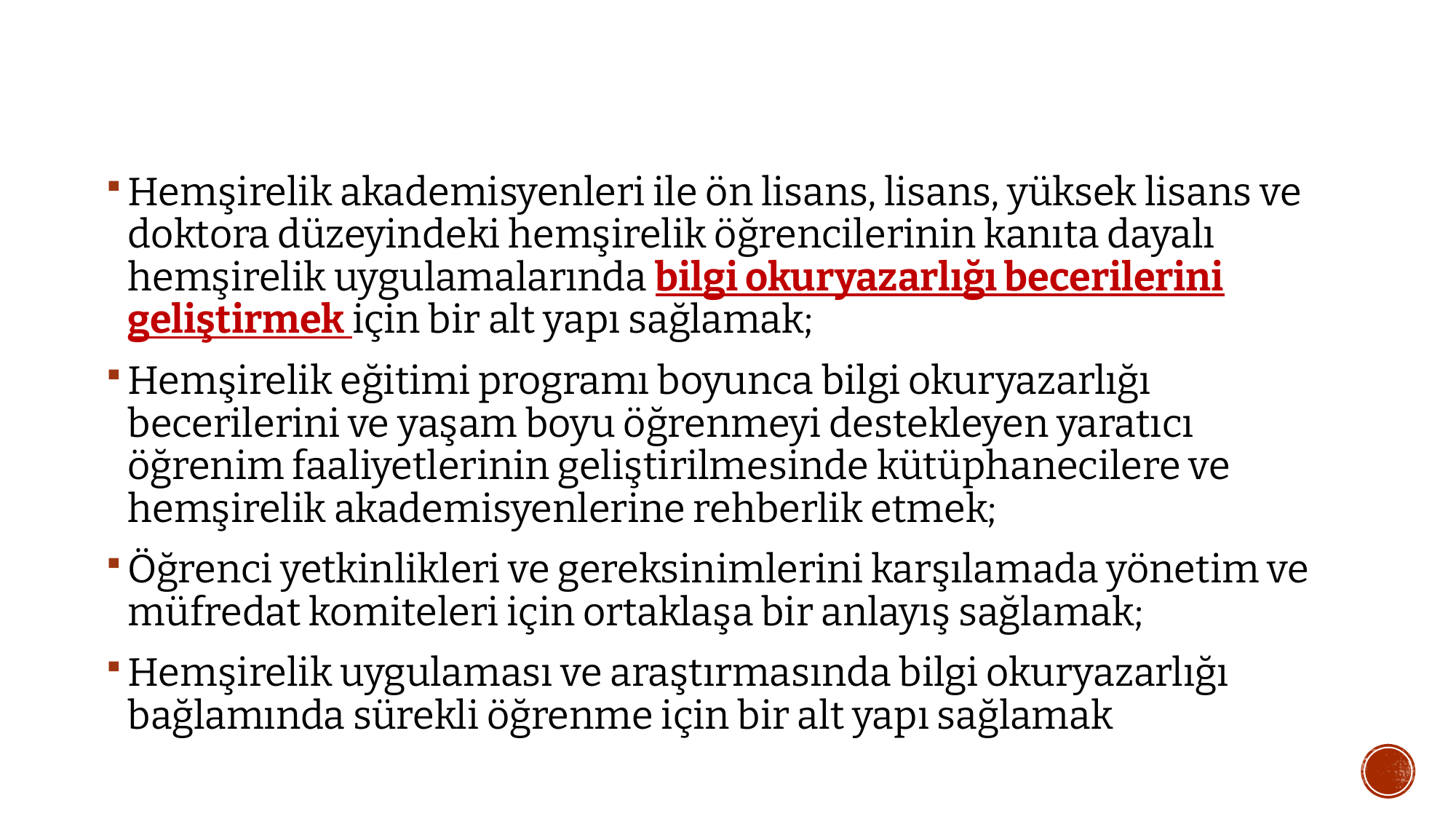

Hemşirelik akademisyenleri ile ön lisans, lisans, yüksek lisans ve doktora düzeyindeki hemşirelik öğrencilerinin kanıta dayalı hemşirelik uygulamalarında bilgi okuryazarlığı becerilerini geliştirmek için bir alt yapı sağlamak;
Hemşirelik eğitimi programı boyunca bilgi okuryazarlığı becerilerini ve yaşam boyu öğrenmeyi destekleyen yaratıcı öğrenim faaliyetlerinin geliştirilmesinde kütüphanecilere ve hemşirelik akademisyenlerine rehberlik etmek;
Öğrenci yetkinlikleri ve gereksinimlerini karşılamada yönetim ve müfredat komiteleri için ortaklaşa bir anlayış sağlamak;
Hemşirelik uygulaması ve araştırmasında bilgi okuryazarlığı bağlamında sürekli öğrenme için bir alt yapı sağlamak